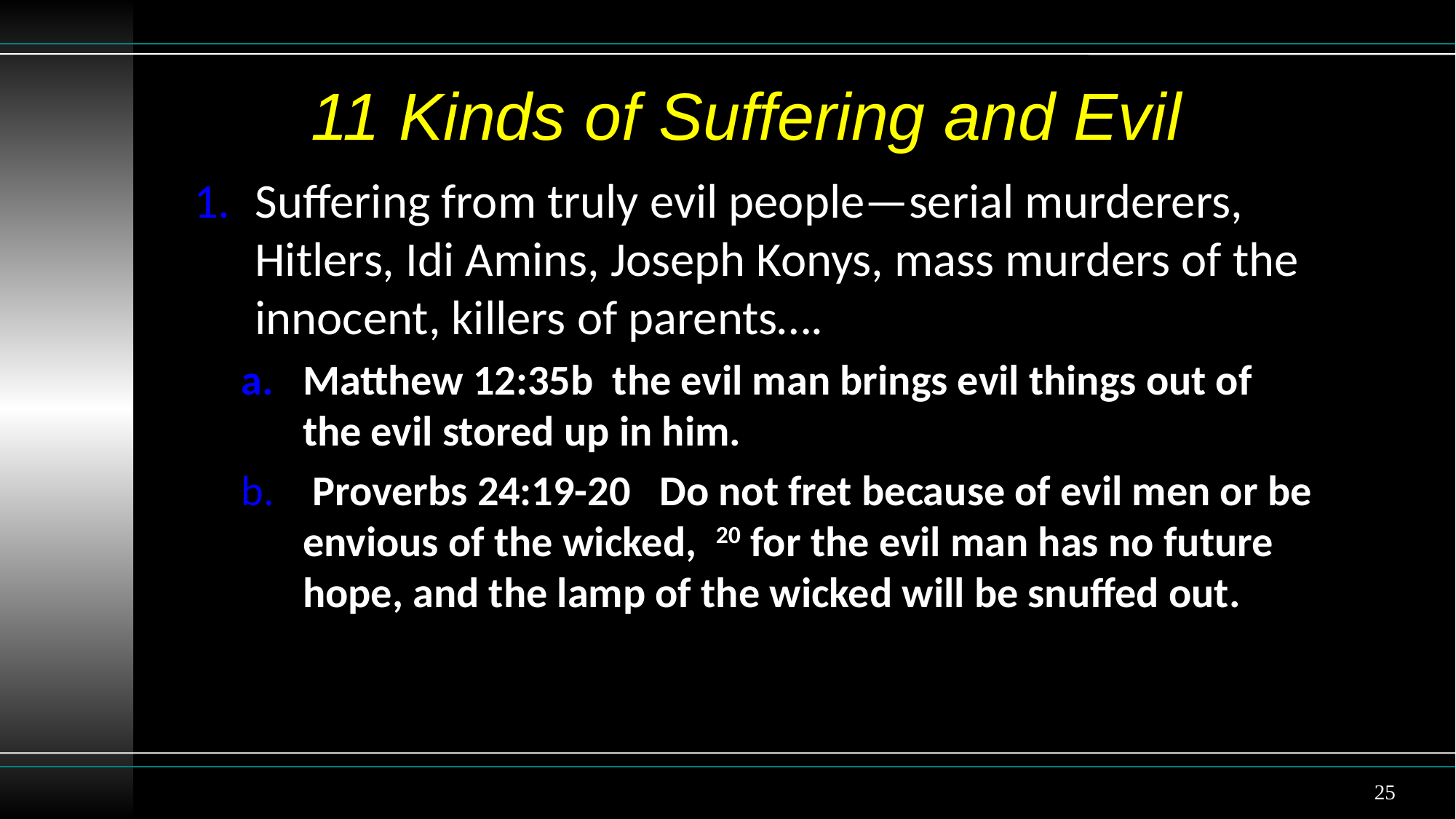

# 11 Kinds of Suffering and Evil
Suffering from truly evil people—serial murderers, Hitlers, Idi Amins, Joseph Konys, mass murders of the innocent, killers of parents….
Matthew 12:35b  the evil man brings evil things out of the evil stored up in him.
 Proverbs 24:19-20   Do not fret because of evil men or be envious of the wicked,  20 for the evil man has no future hope, and the lamp of the wicked will be snuffed out.
25